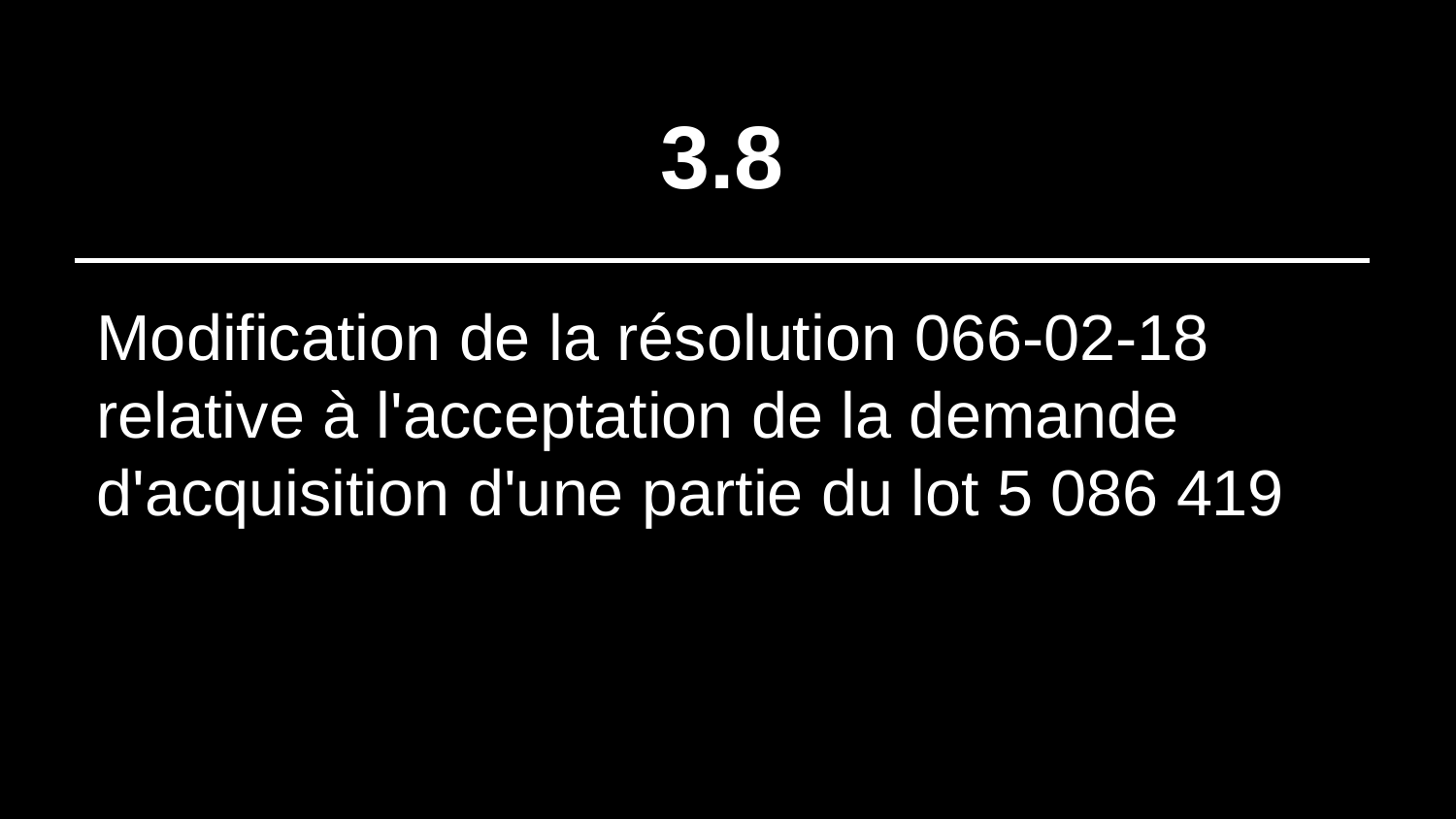

# 3.8
Modification de la résolution 066-02-18 relative à l'acceptation de la demande d'acquisition d'une partie du lot 5 086 419